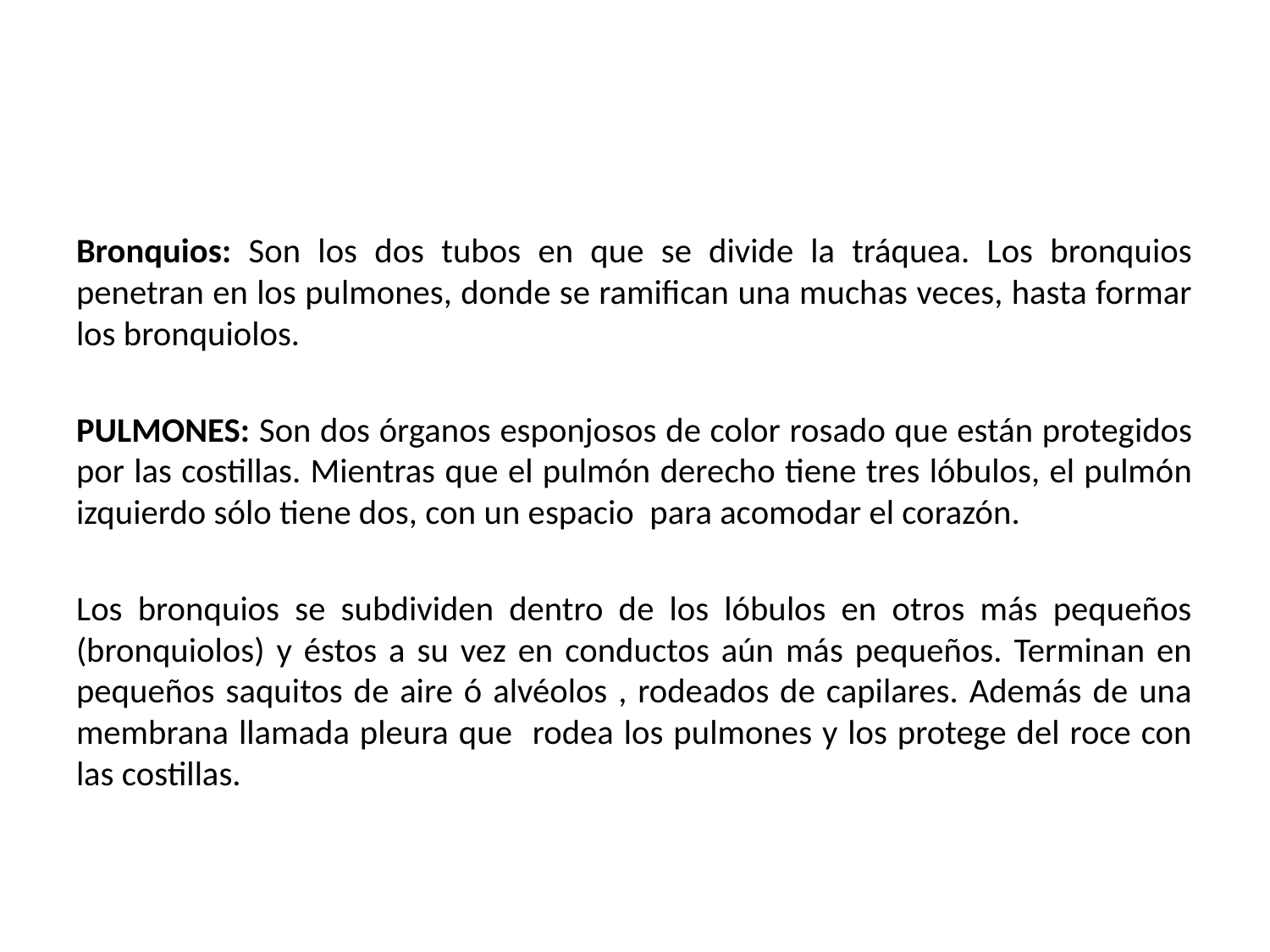

Bronquios: Son los dos tubos en que se divide la tráquea. Los bronquios penetran en los pulmones, donde se ramifican una muchas veces, hasta formar los bronquiolos.

PULMONES: Son dos órganos esponjosos de color rosado que están protegidos por las costillas. Mientras que el pulmón derecho tiene tres lóbulos, el pulmón izquierdo sólo tiene dos, con un espacio  para acomodar el corazón.

Los bronquios se subdividen dentro de los lóbulos en otros más pequeños (bronquiolos) y éstos a su vez en conductos aún más pequeños. Terminan en pequeños saquitos de aire ó alvéolos , rodeados de capilares. Además de una membrana llamada pleura que  rodea los pulmones y los protege del roce con las costillas.